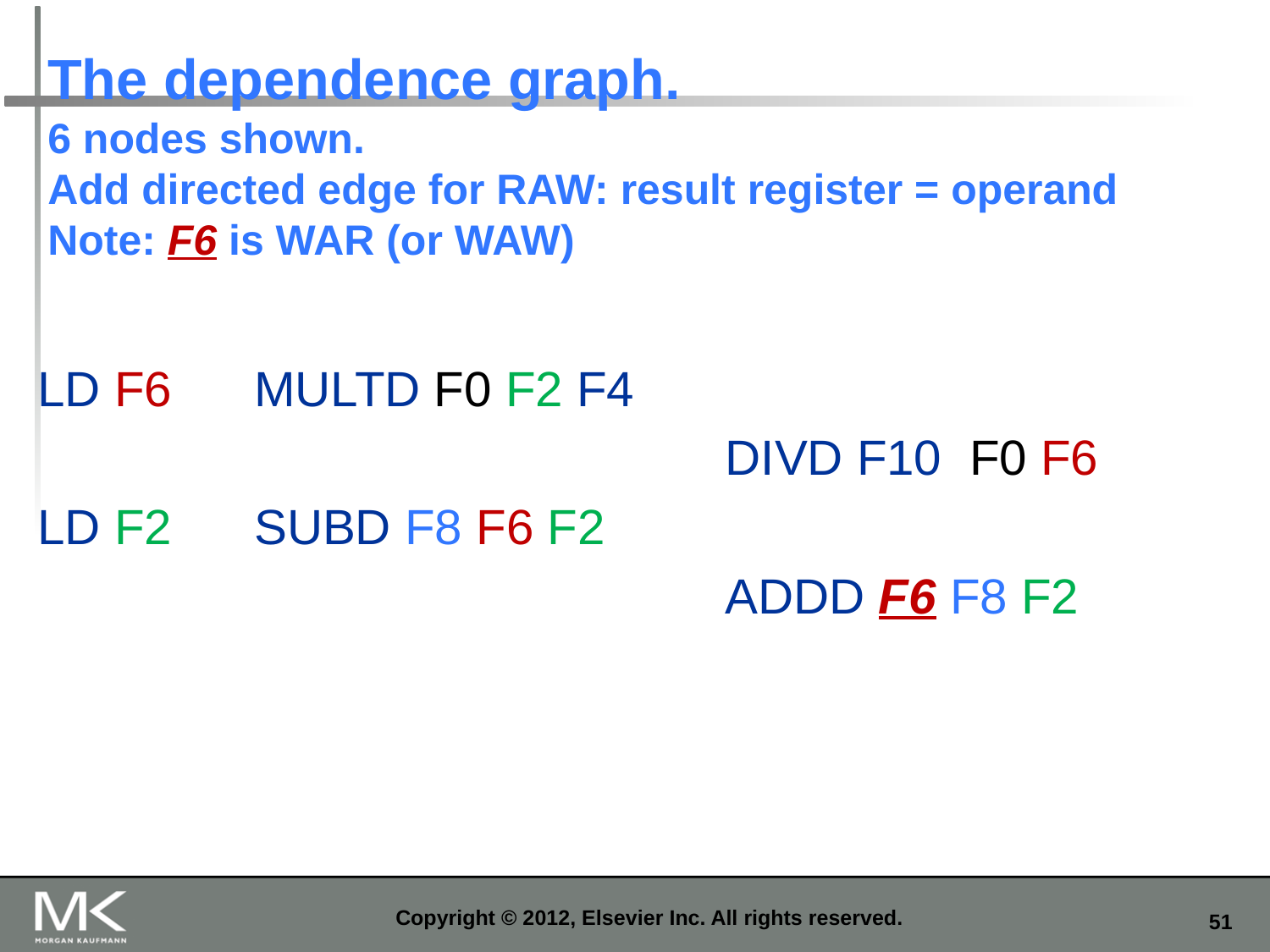

# The dependence graph. 6 nodes shown. Add directed edge for RAW: result register = operand Note: F6 is WAR (or WAW)

LD F6      MULTD F0 F2 F4
                                                  DIVD F10  F0 F6
LD F2      SUBD F8 F6 F2
                                                  ADDD F6 F8 F2

Copyright © 2012, Elsevier Inc. All rights reserved.